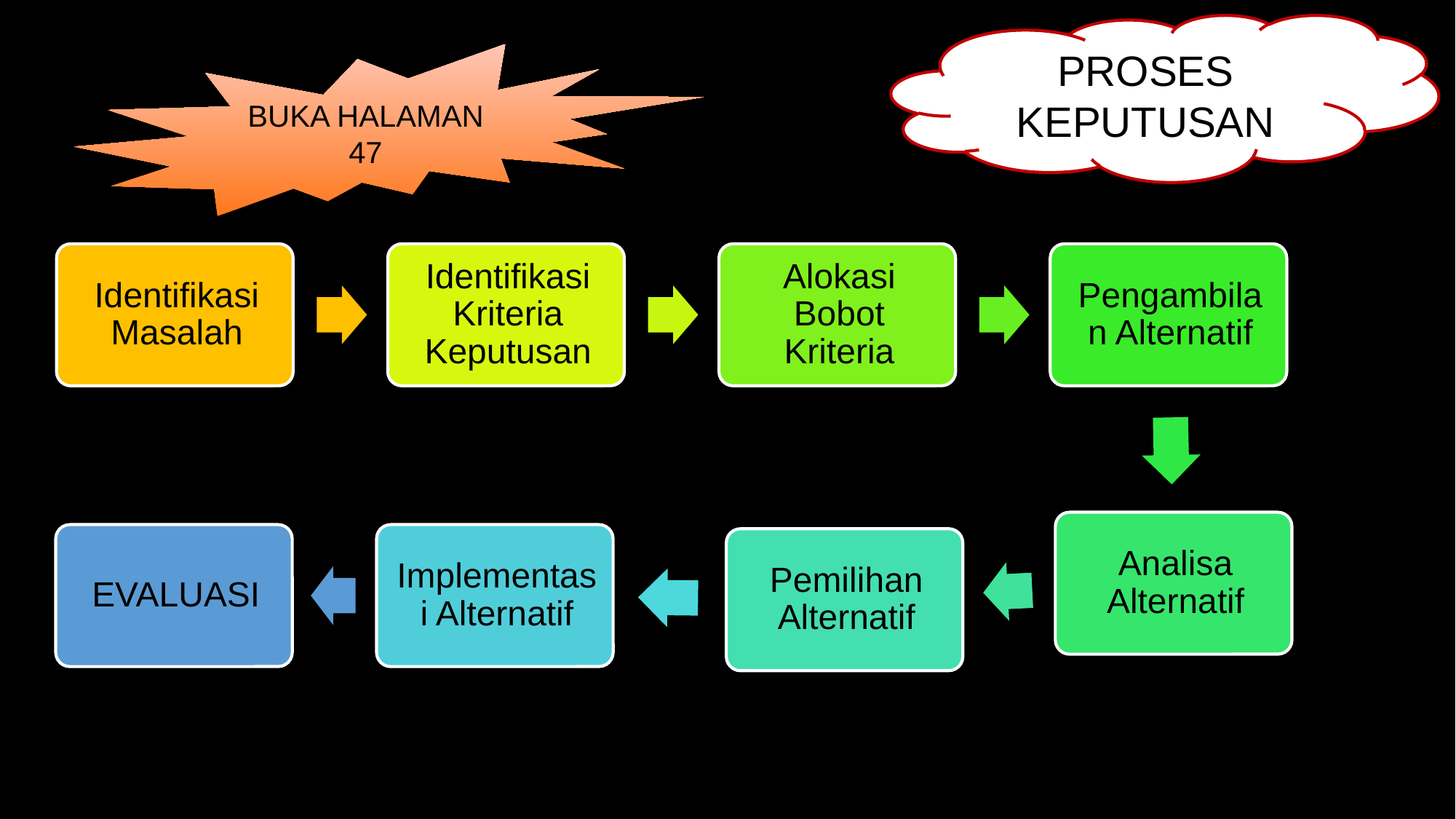

Identifikasi Masalah

Identifikasi Kriteria Keputusan

Alokasi Bobot Kriteria

Pengambilan Alternatif

Analisa Alternatif

Pemilihan Alternatif

Implementasi Alternatif

EVALUASI
PROSES KEPUTUSAN
BUKA HALAMAN 47